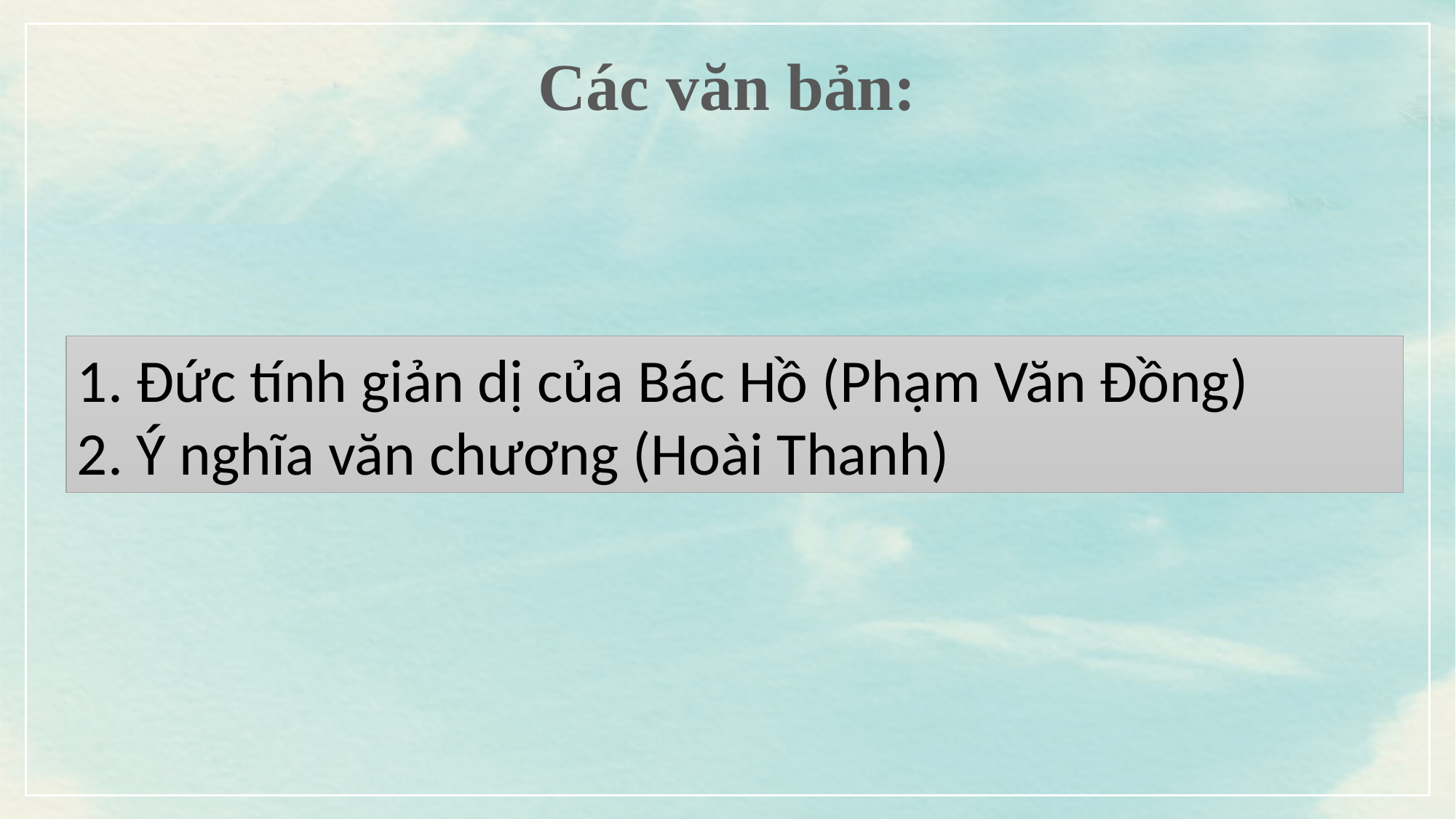

Các văn bản:
1. Đức tính giản dị của Bác Hồ (Phạm Văn Đồng)
2. Ý nghĩa văn chương (Hoài Thanh)